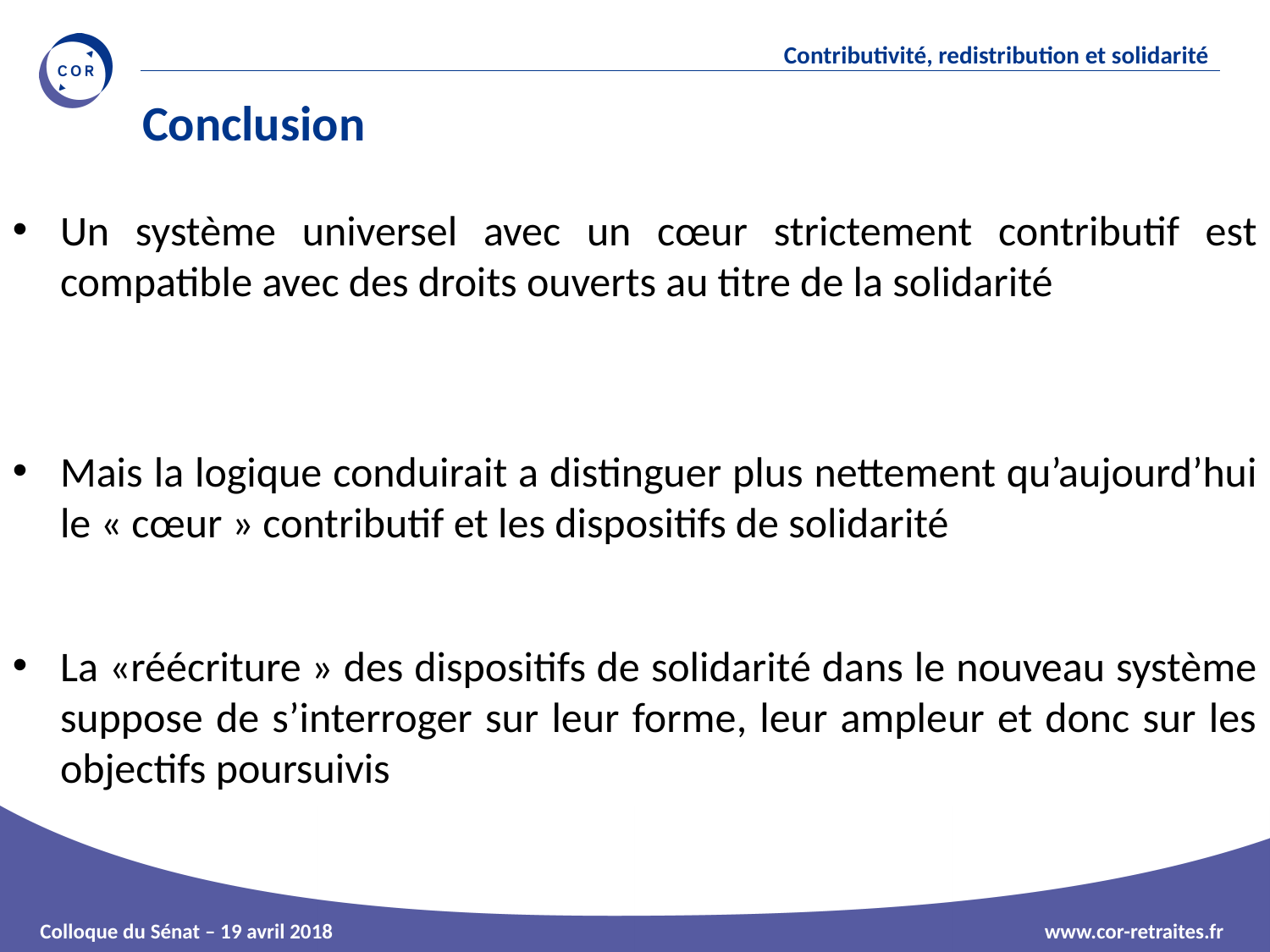

# Conclusion
Un système universel avec un cœur strictement contributif est compatible avec des droits ouverts au titre de la solidarité

Mais la logique conduirait a distinguer plus nettement qu’aujourd’hui le « cœur » contributif et les dispositifs de solidarité

La «réécriture » des dispositifs de solidarité dans le nouveau système suppose de s’interroger sur leur forme, leur ampleur et donc sur les objectifs poursuivis